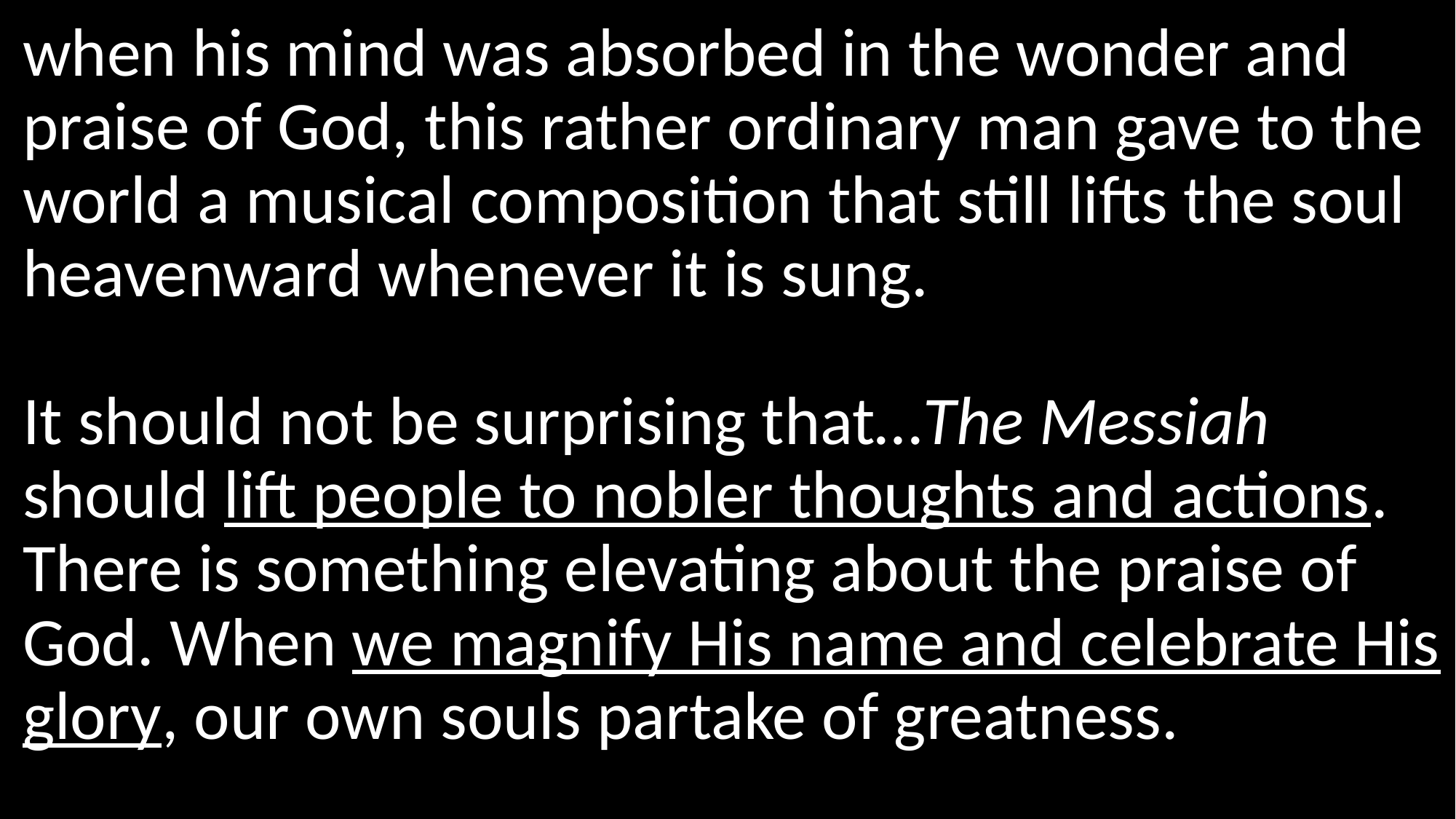

# when his mind was absorbed in the wonder and praise of God, this rather ordinary man gave to the world a musical composition that still lifts the soul heavenward whenever it is sung.

It should not be surprising that…The Messiah should lift people to nobler thoughts and actions. There is something elevating about the praise of God. When we magnify His name and celebrate His glory, our own souls partake of greatness.